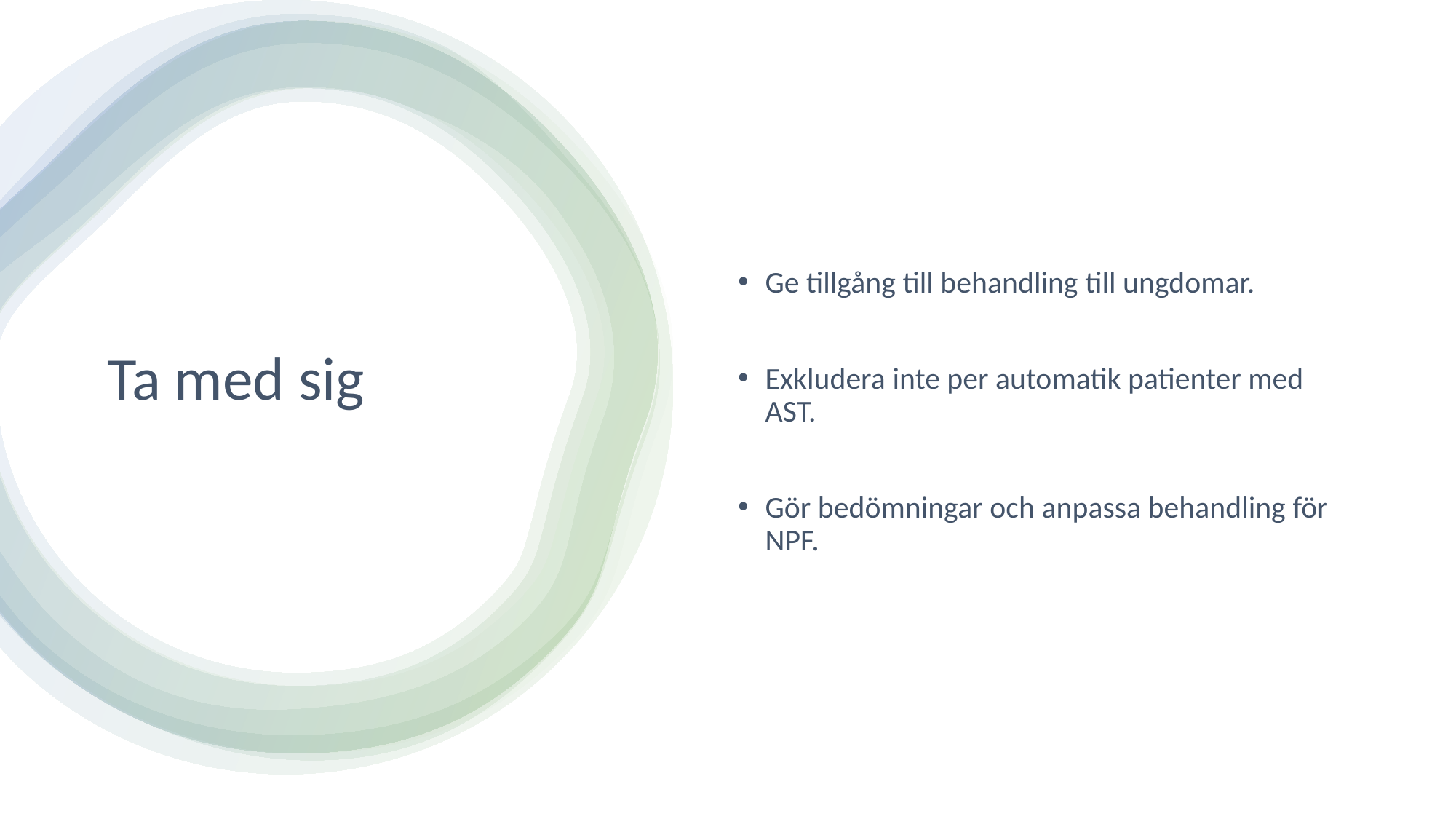

Ge tillgång till behandling till ungdomar.

Exkludera inte per automatik patienter med AST.

Gör bedömningar och anpassa behandling för NPF.

# Ta med sig